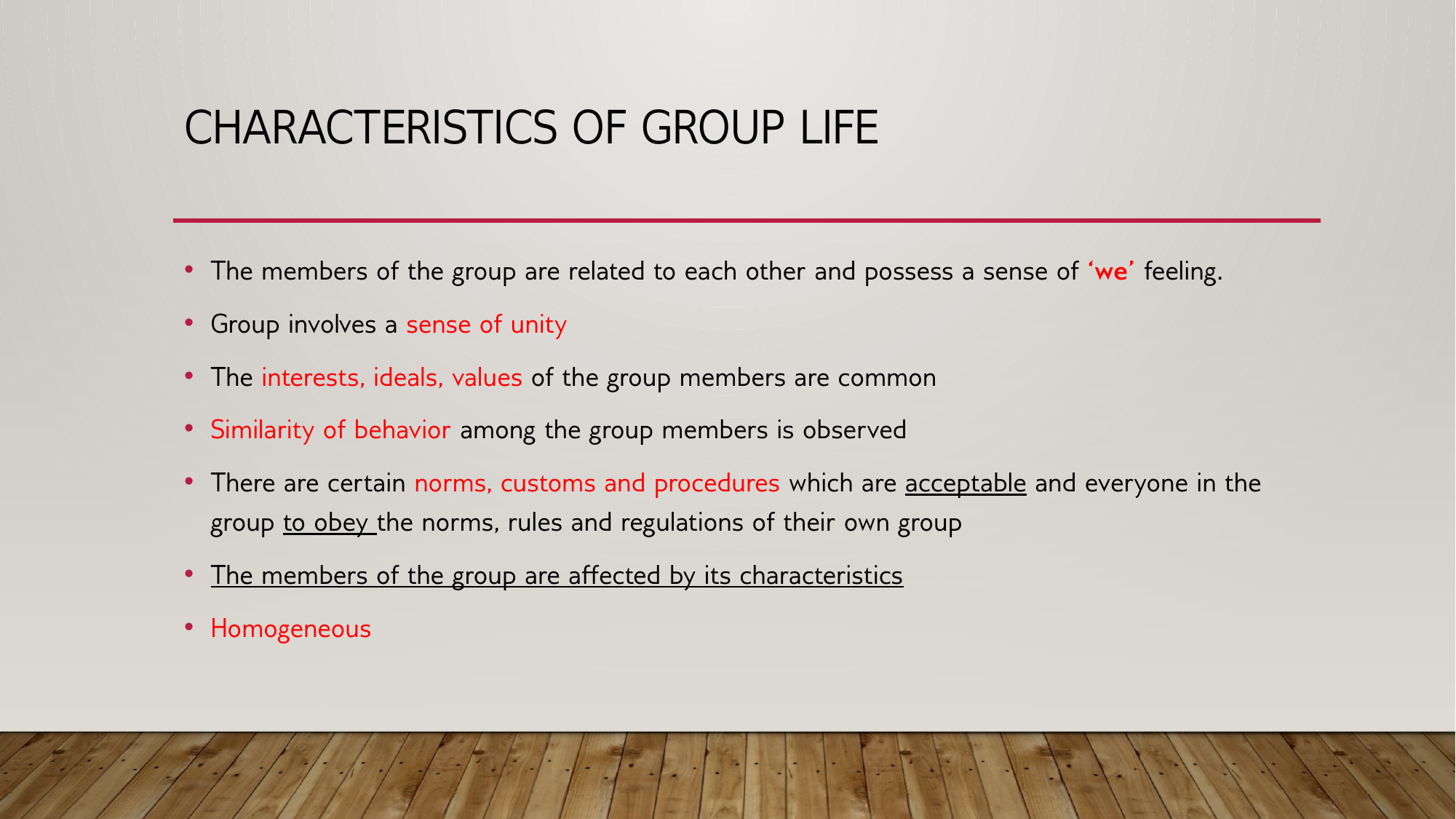

# Characteristics of Group Life
The members of the group are related to each other and possess a sense of ‘we’ feeling.
Group involves a sense of unity
The interests, ideals, values of the group members are common
Similarity of behavior among the group members is observed
There are certain norms, customs and procedures which are acceptable and everyone in the group to obey the norms, rules and regulations of their own group
The members of the group are affected by its characteristics
Homogeneous